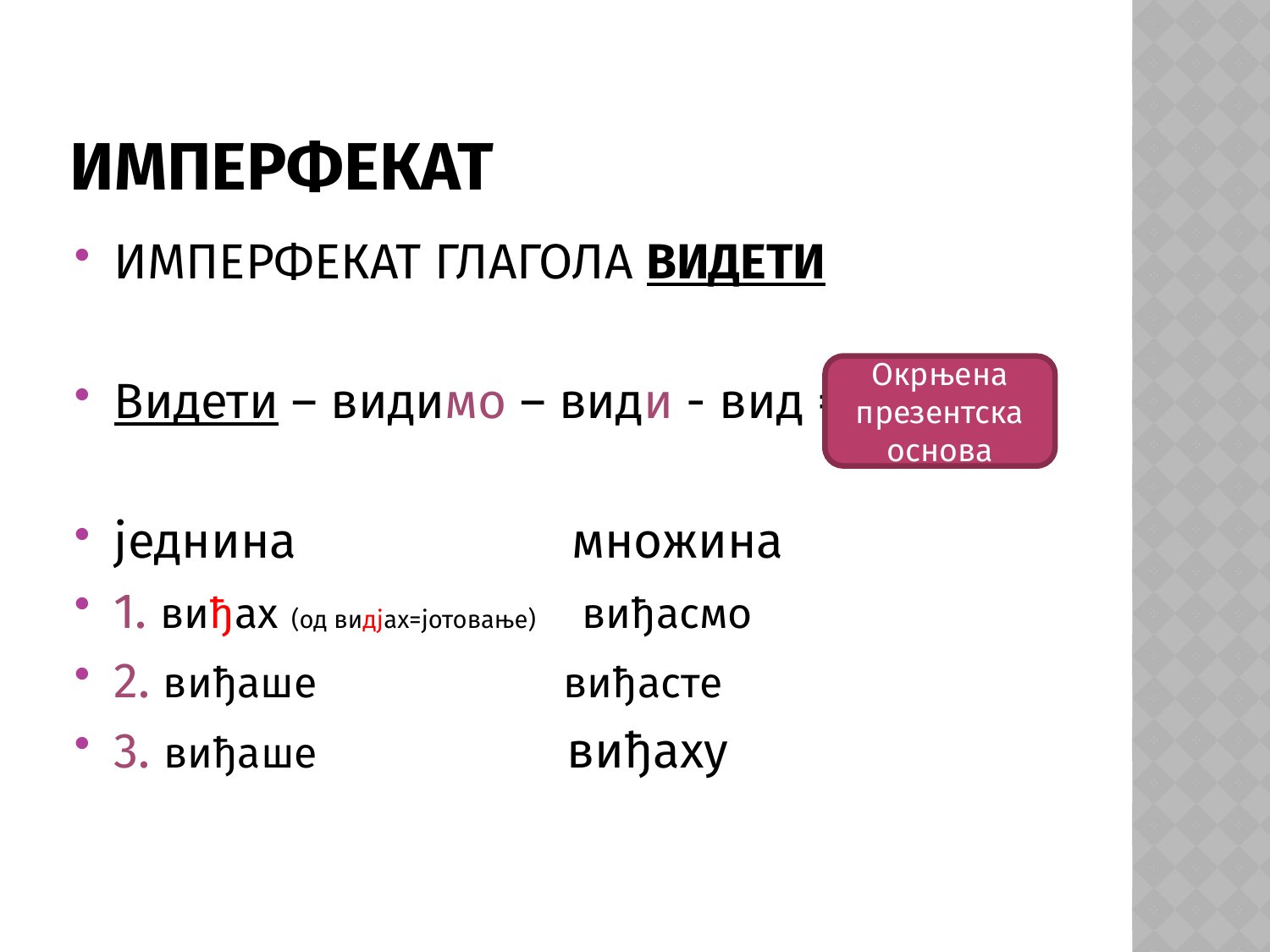

# ИМперфекат
ИМПЕРФЕКАТ ГЛАГОЛА ВИДЕТИ

Видети – видимо – види - вид =

једнина                     множина
1. виђах (од видјах=јотовање)       виђасмо
2. виђаше                      виђасте
3. виђаше                   виђаху

Окрњена презентска основа